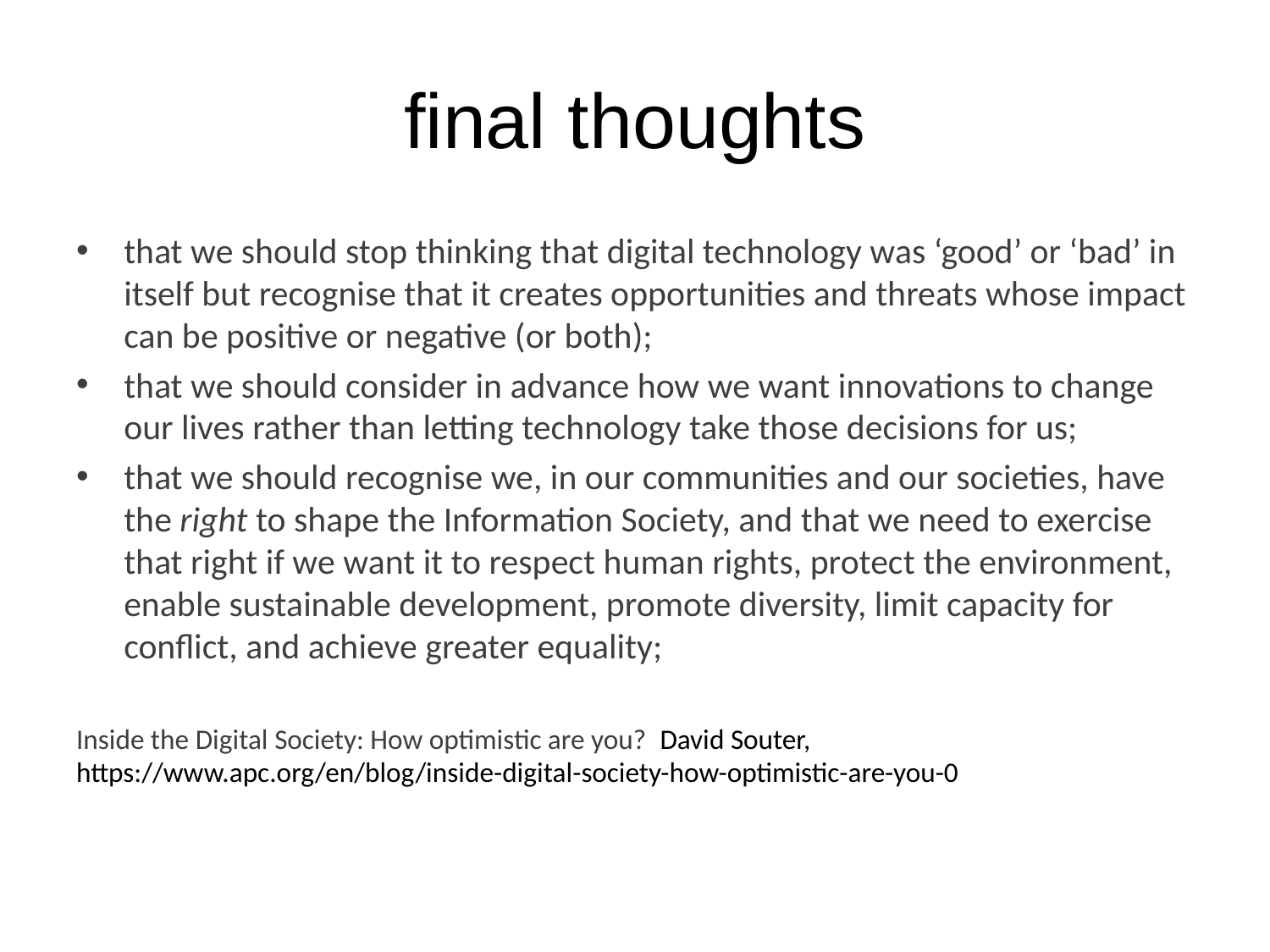

# final thoughts
that we should stop thinking that digital technology was ‘good’ or ‘bad’ in itself but recognise that it creates opportunities and threats whose impact can be positive or negative (or both);
that we should consider in advance how we want innovations to change our lives rather than letting technology take those decisions for us;
that we should recognise we, in our communities and our societies, have the right to shape the Information Society, and that we need to exercise that right if we want it to respect human rights, protect the environment, enable sustainable development, promote diversity, limit capacity for conflict, and achieve greater equality;

Inside the Digital Society: How optimistic are you?  David Souter, https://www.apc.org/en/blog/inside-digital-society-how-optimistic-are-you-0